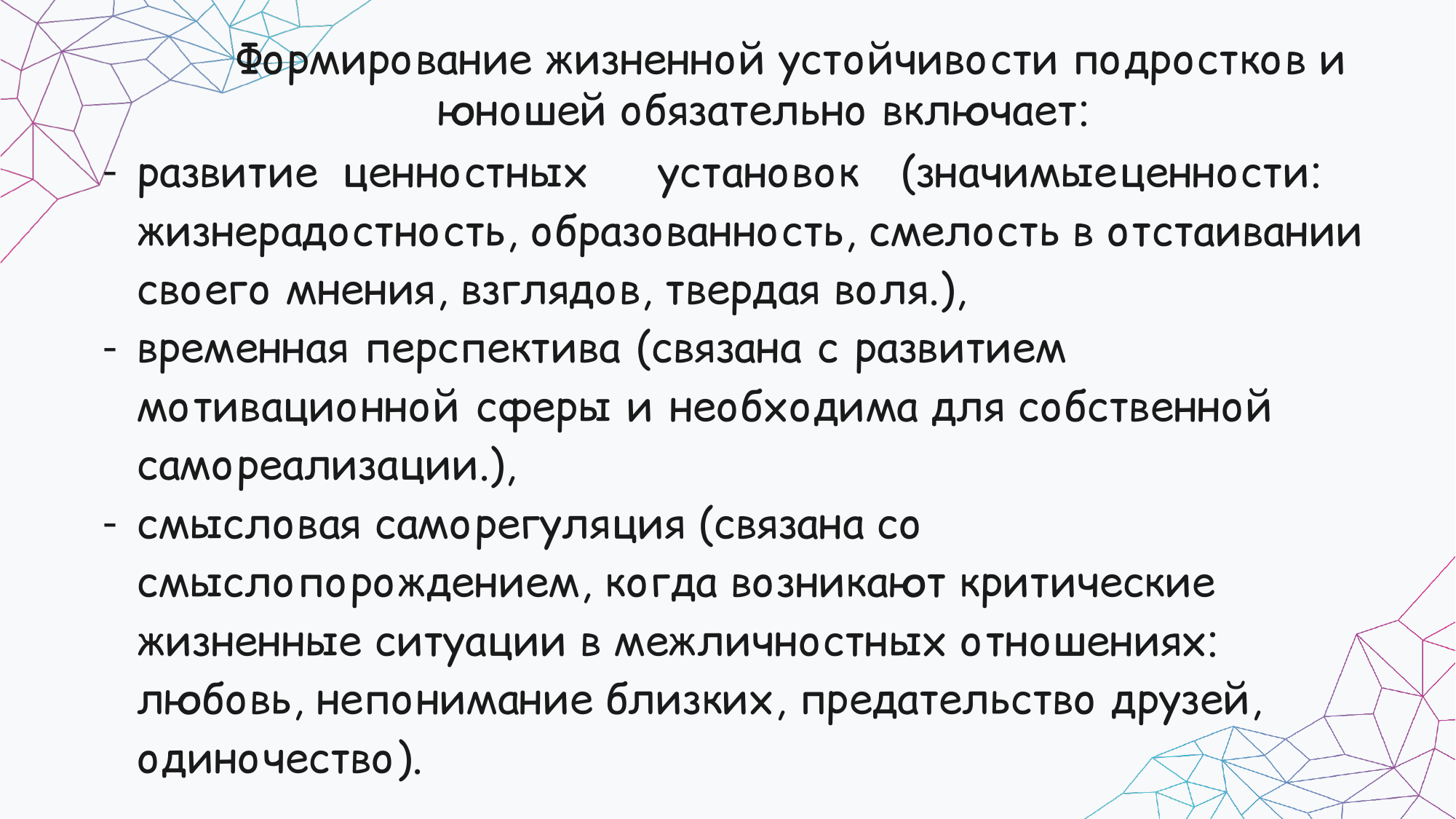

Формирование жизненной устойчивости подростков и юношей обязательно включает:
развитие	ценностных	установок	(значимые	ценности: жизнерадостность, образованность, смелость в отстаивании своего мнения, взглядов, твердая воля.),
временная перспектива (связана с развитием мотивационной сферы и необходима для собственной самореализации.),
смысловая саморегуляция (связана со смыслопорождением, когда возникают критические жизненные ситуации в межличностных отношениях: любовь, непонимание близких, предательство друзей, одиночество).